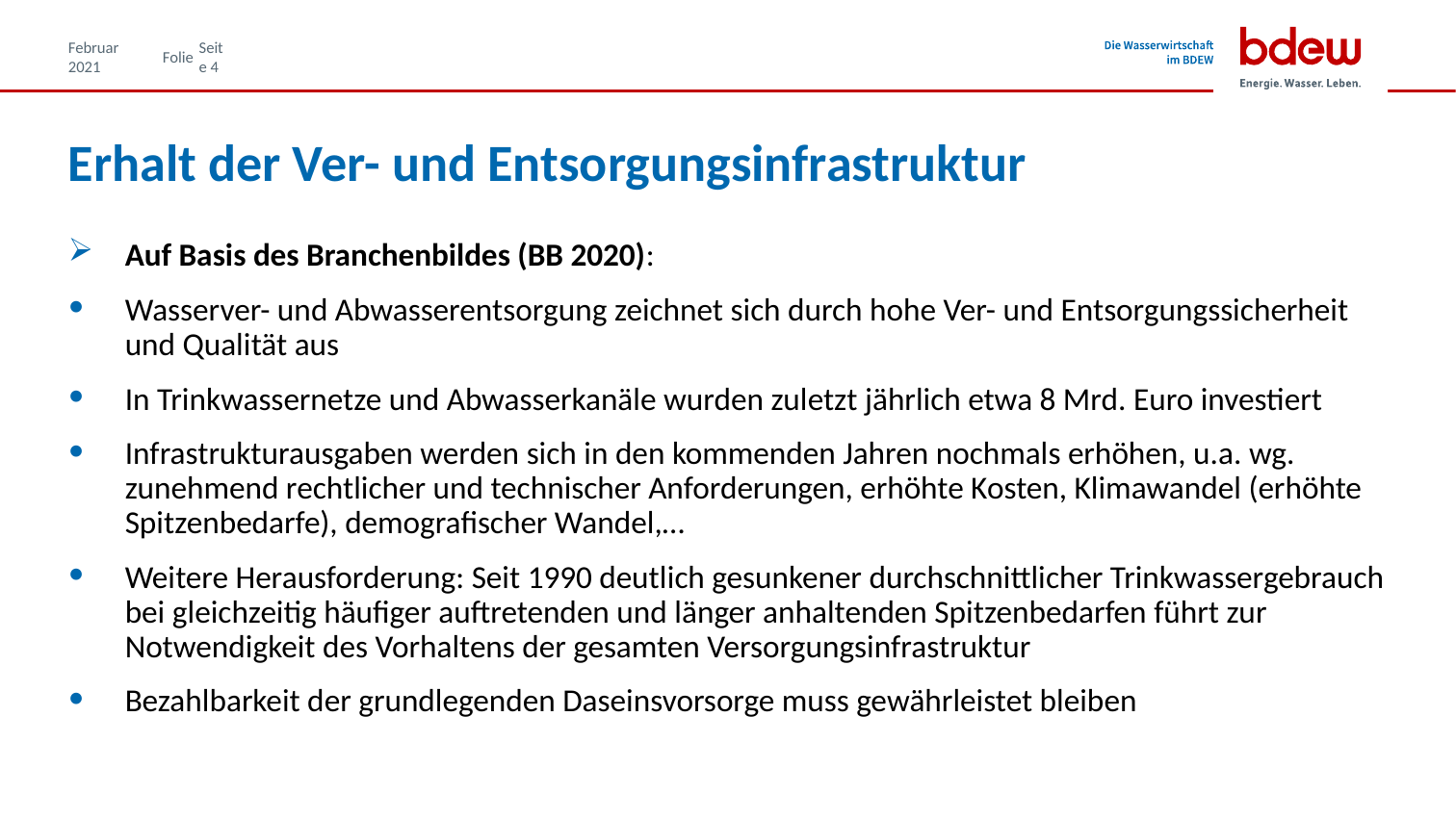

Februar 2021
Seite 4
# Erhalt der Ver- und Entsorgungsinfrastruktur
Auf Basis des Branchenbildes (BB 2020):
Wasserver- und Abwasserentsorgung zeichnet sich durch hohe Ver- und Entsorgungssicherheit und Qualität aus
In Trinkwassernetze und Abwasserkanäle wurden zuletzt jährlich etwa 8 Mrd. Euro investiert
Infrastrukturausgaben werden sich in den kommenden Jahren nochmals erhöhen, u.a. wg. zunehmend rechtlicher und technischer Anforderungen, erhöhte Kosten, Klimawandel (erhöhte Spitzenbedarfe), demografischer Wandel,…
Weitere Herausforderung: Seit 1990 deutlich gesunkener durchschnittlicher Trinkwassergebrauch bei gleichzeitig häufiger auftretenden und länger anhaltenden Spitzenbedarfen führt zur Notwendigkeit des Vorhaltens der gesamten Versorgungsinfrastruktur
Bezahlbarkeit der grundlegenden Daseinsvorsorge muss gewährleistet bleiben